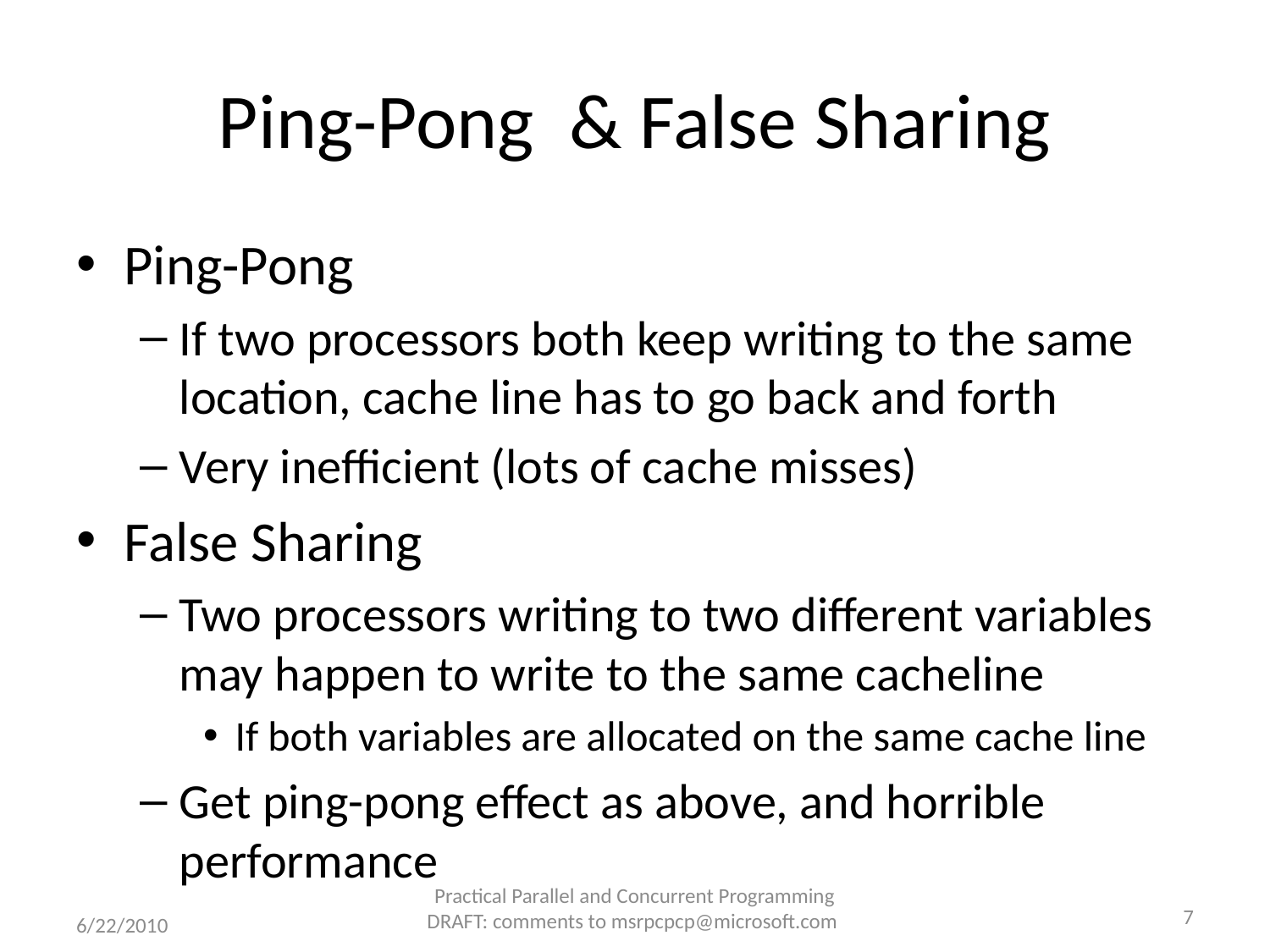

# Ping-Pong  & False Sharing
Ping-Pong
If two processors both keep writing to the same location, cache line has to go back and forth
Very inefficient (lots of cache misses)
False Sharing
Two processors writing to two different variables may happen to write to the same cacheline
If both variables are allocated on the same cache line
Get ping-pong effect as above, and horrible performance

Practical Parallel and Concurrent Programming DRAFT: comments to msrpcpcp@microsoft.com
7
6/22/2010